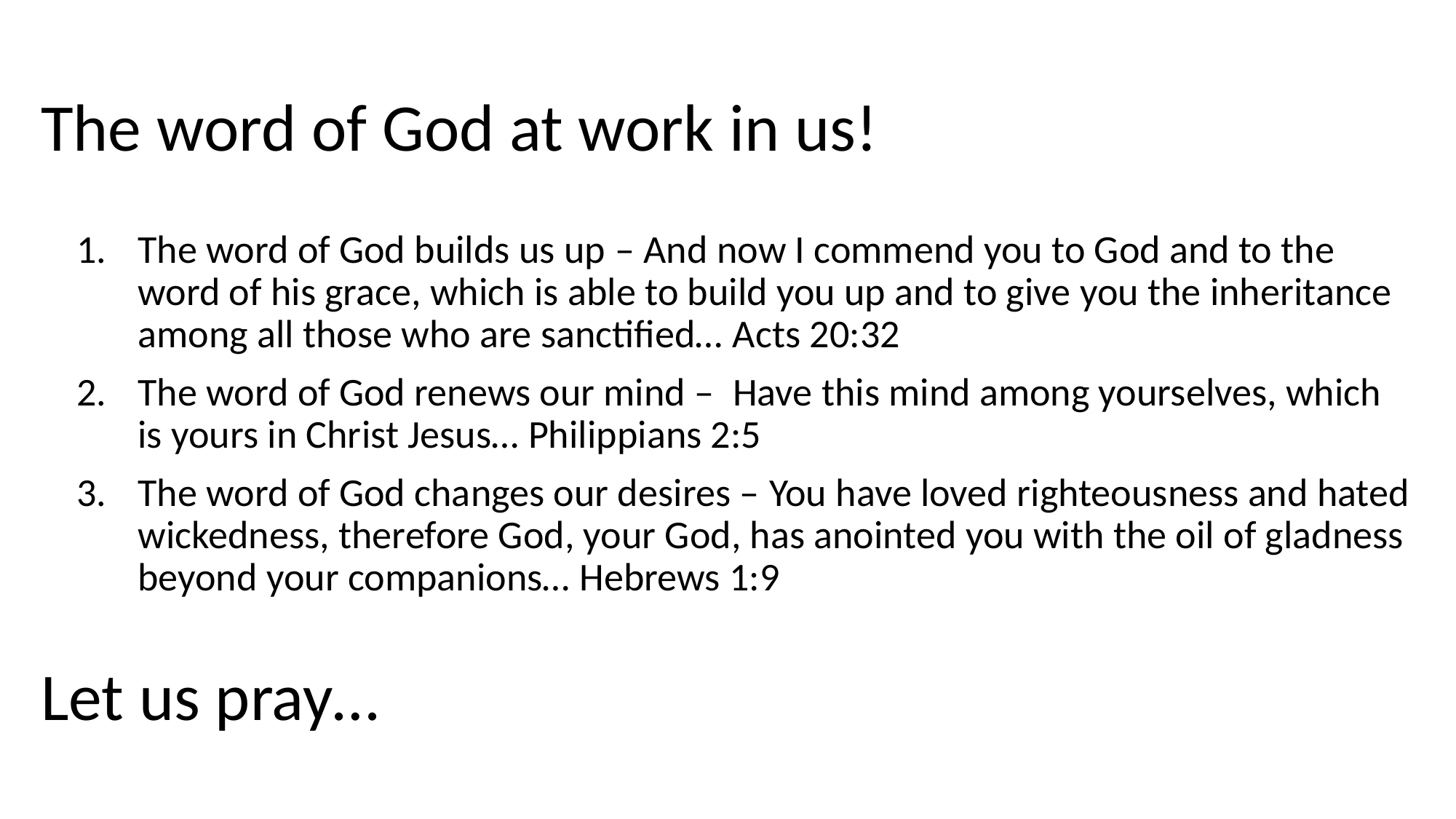

# The word of God at work in us!
The word of God builds us up – And now I commend you to God and to the word of his grace, which is able to build you up and to give you the inheritance among all those who are sanctified… Acts 20:32
The word of God renews our mind –  Have this mind among yourselves, which is yours in Christ Jesus… Philippians 2:5
The word of God changes our desires – You have loved righteousness and hated wickedness, therefore God, your God, has anointed you with the oil of gladness beyond your companions… Hebrews 1:9
Let us pray…